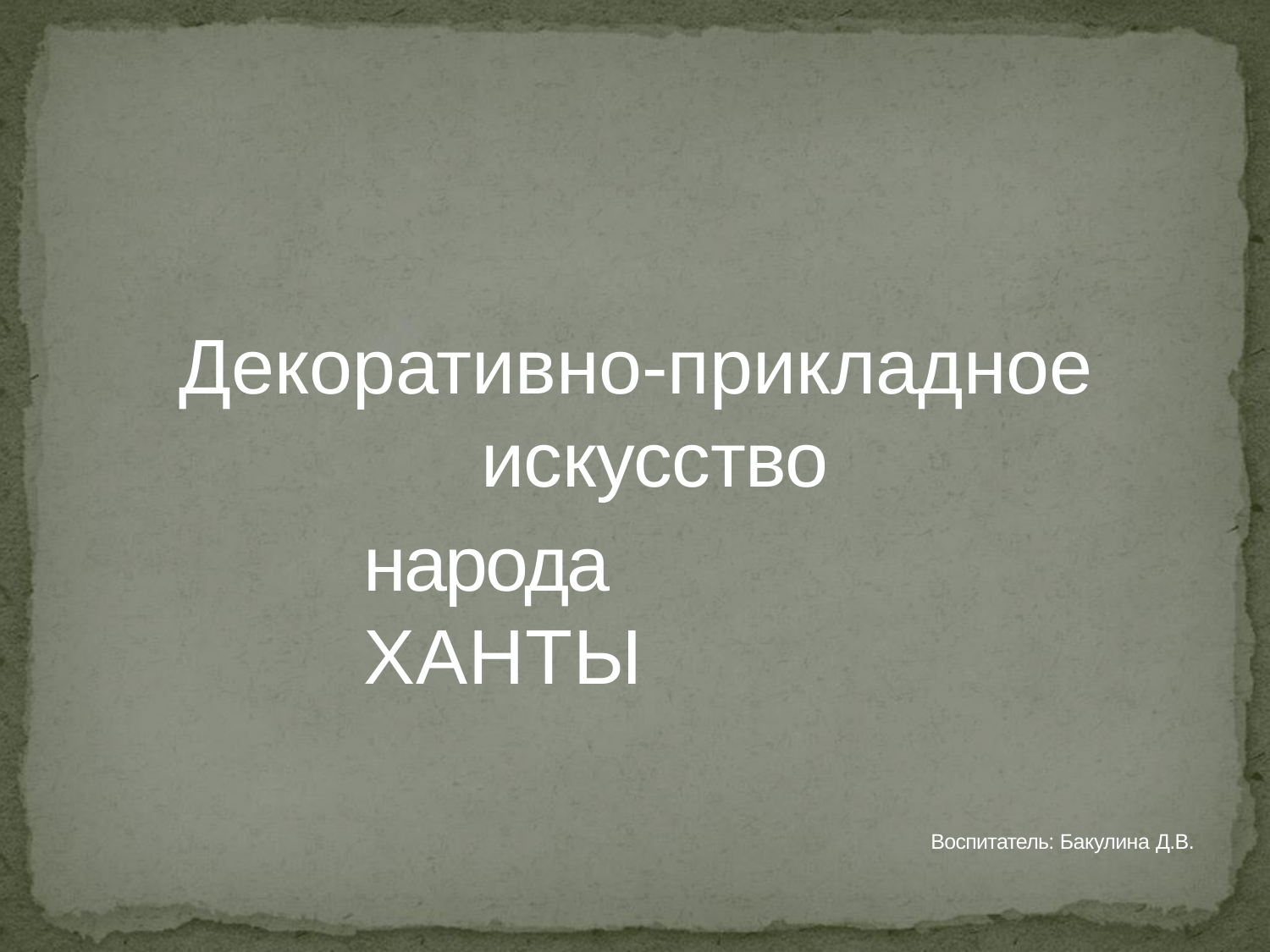

# Декоративно-прикладное
искусство
народа ХАНТЫ
Воспитатель: Бакулина Д.В.